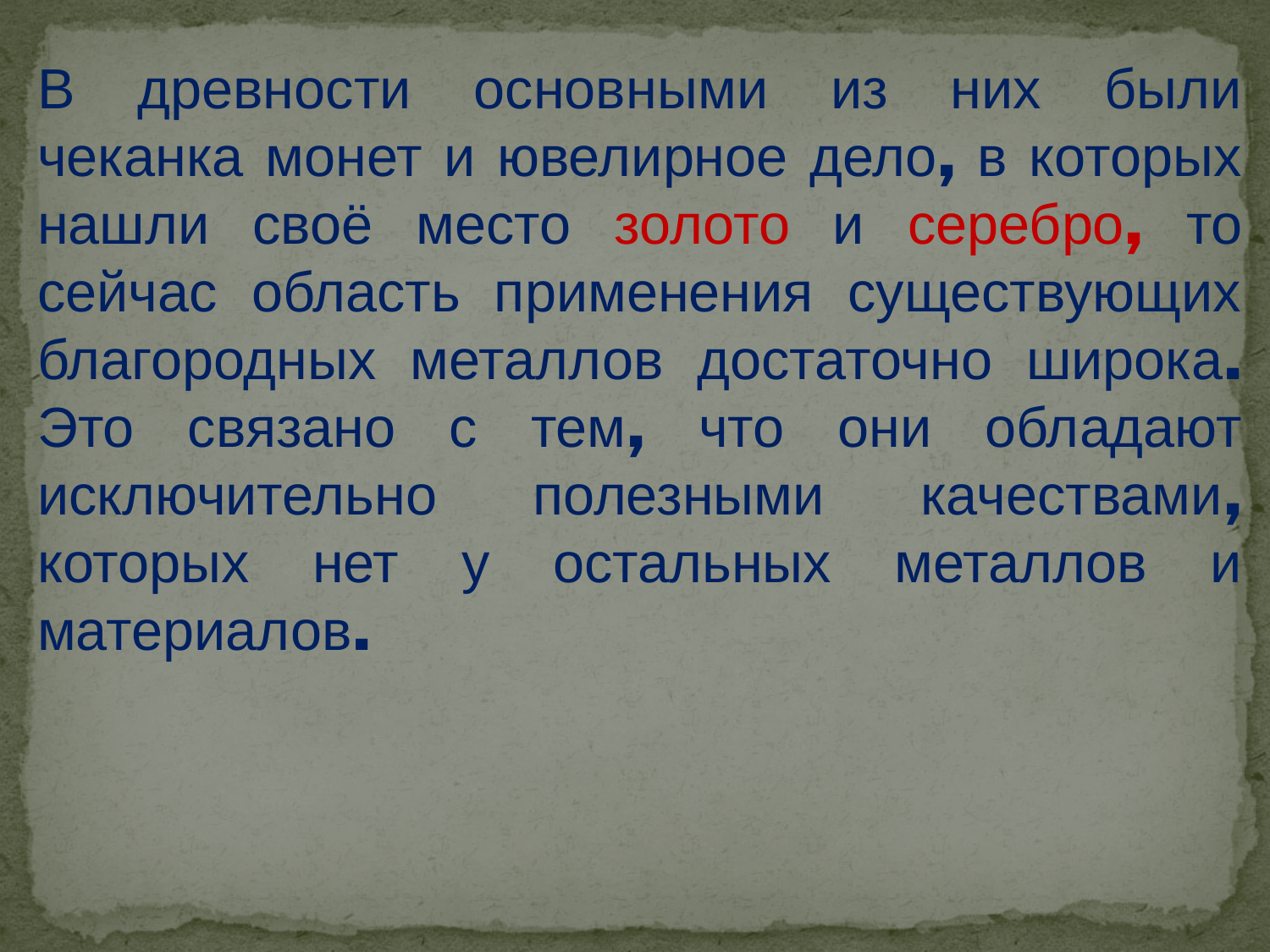

В древности основными из них были чеканка монет и ювелирное дело, в которых нашли своё место золото и серебро, то сейчас область применения существующих благородных металлов достаточно широка. Это связано с тем, что они обладают исключительно полезными качествами, которых нет у остальных металлов и материалов.